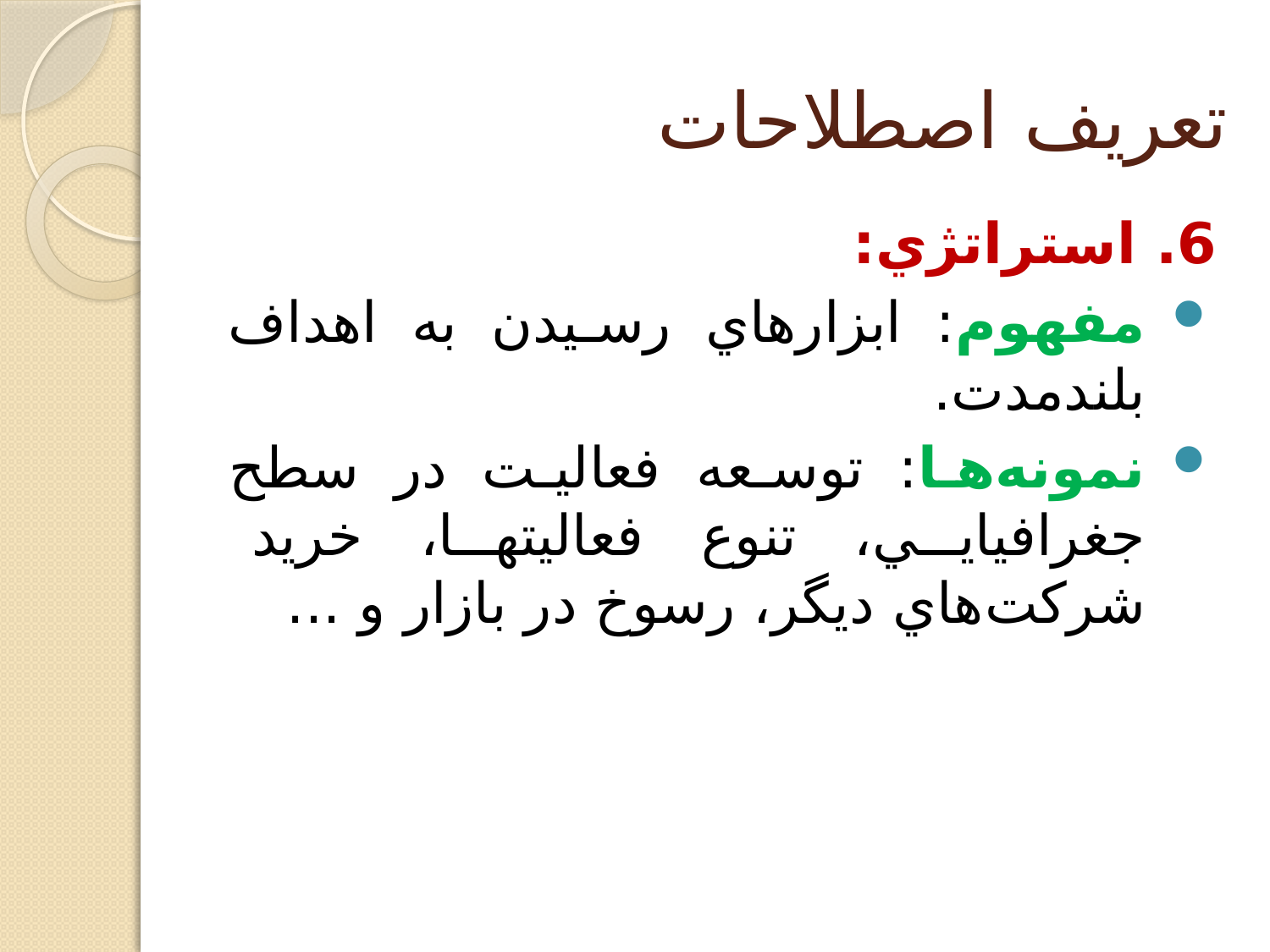

# تعريف اصطلاحات
6. استراتژي:
مفهوم: ابزارهاي رسيدن به اهداف بلندمدت.
نمونه‌ها: توسعه فعاليت در سطح جغرافيايي، تنوع فعاليتها، خريد شرکت‌هاي ديگر، رسوخ در بازار و ...